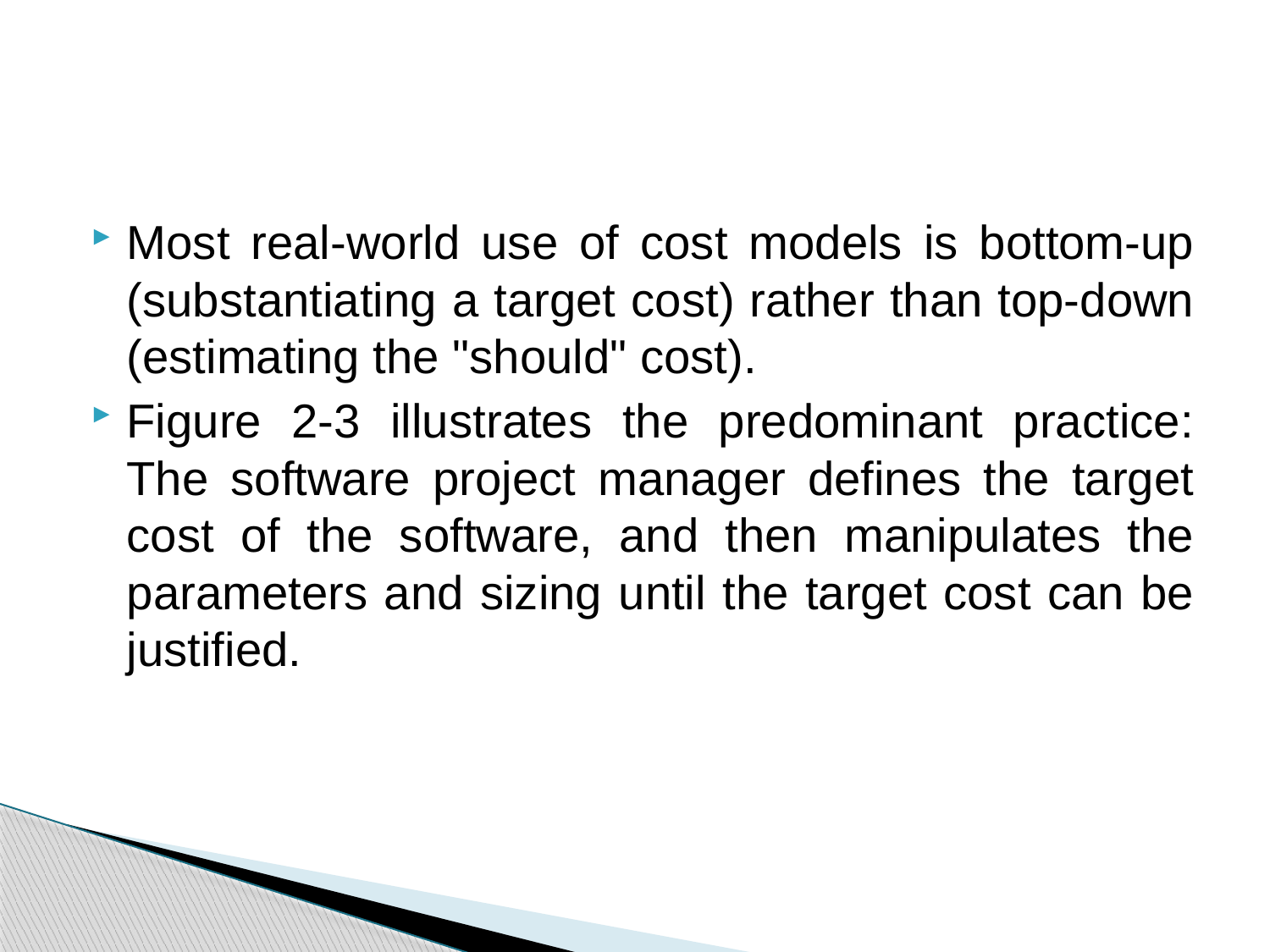

#
Most real-world use of cost models is bottom-up (substantiating a target cost) rather than top-down (estimating the "should" cost).
Figure 2-3 illustrates the predominant practice: The software project manager defines the target cost of the software, and then manipulates the parameters and sizing until the target cost can be justified.